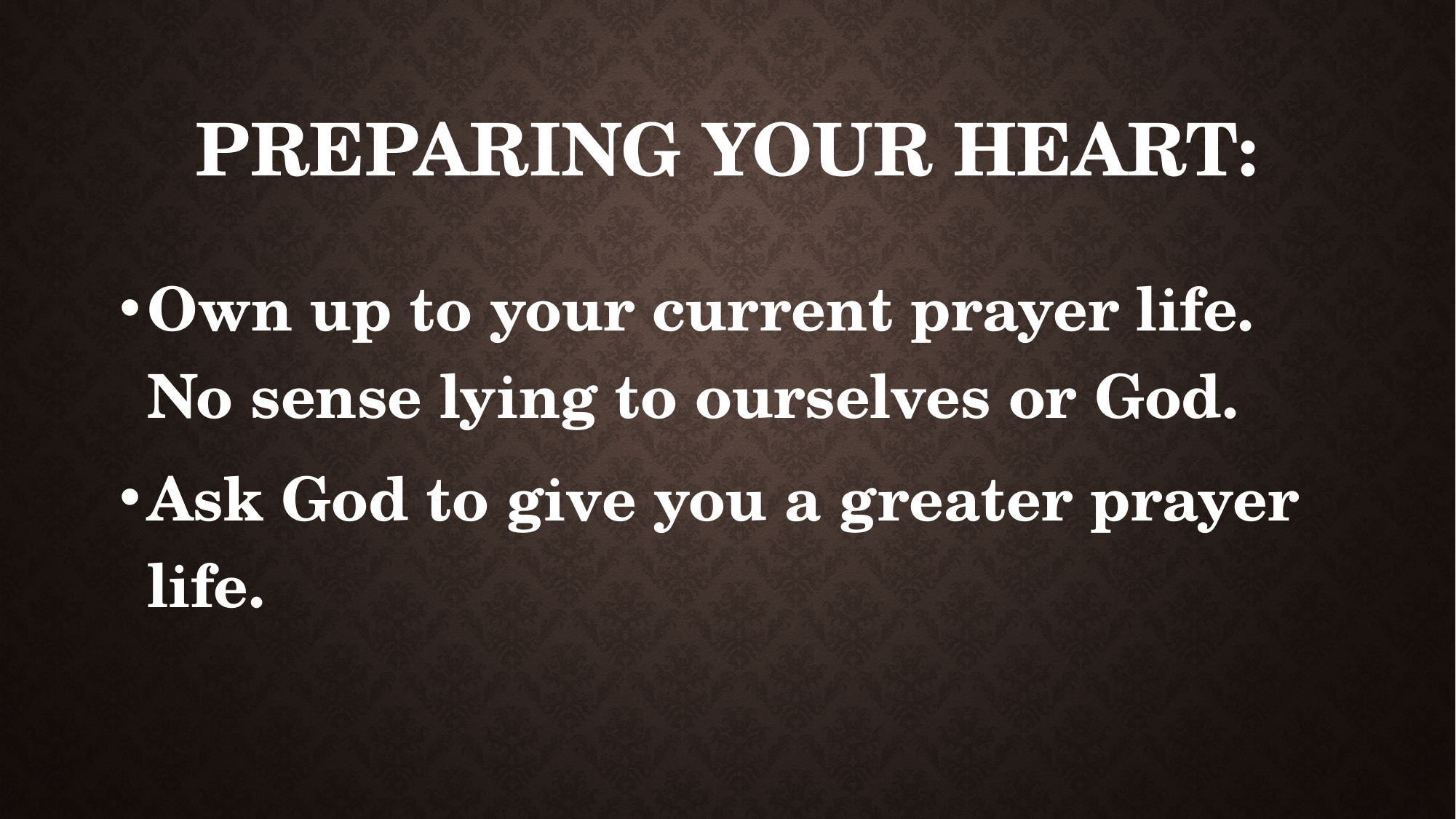

# Preparing your heart:
Own up to your current prayer life. No sense lying to ourselves or God.
Ask God to give you a greater prayer life.